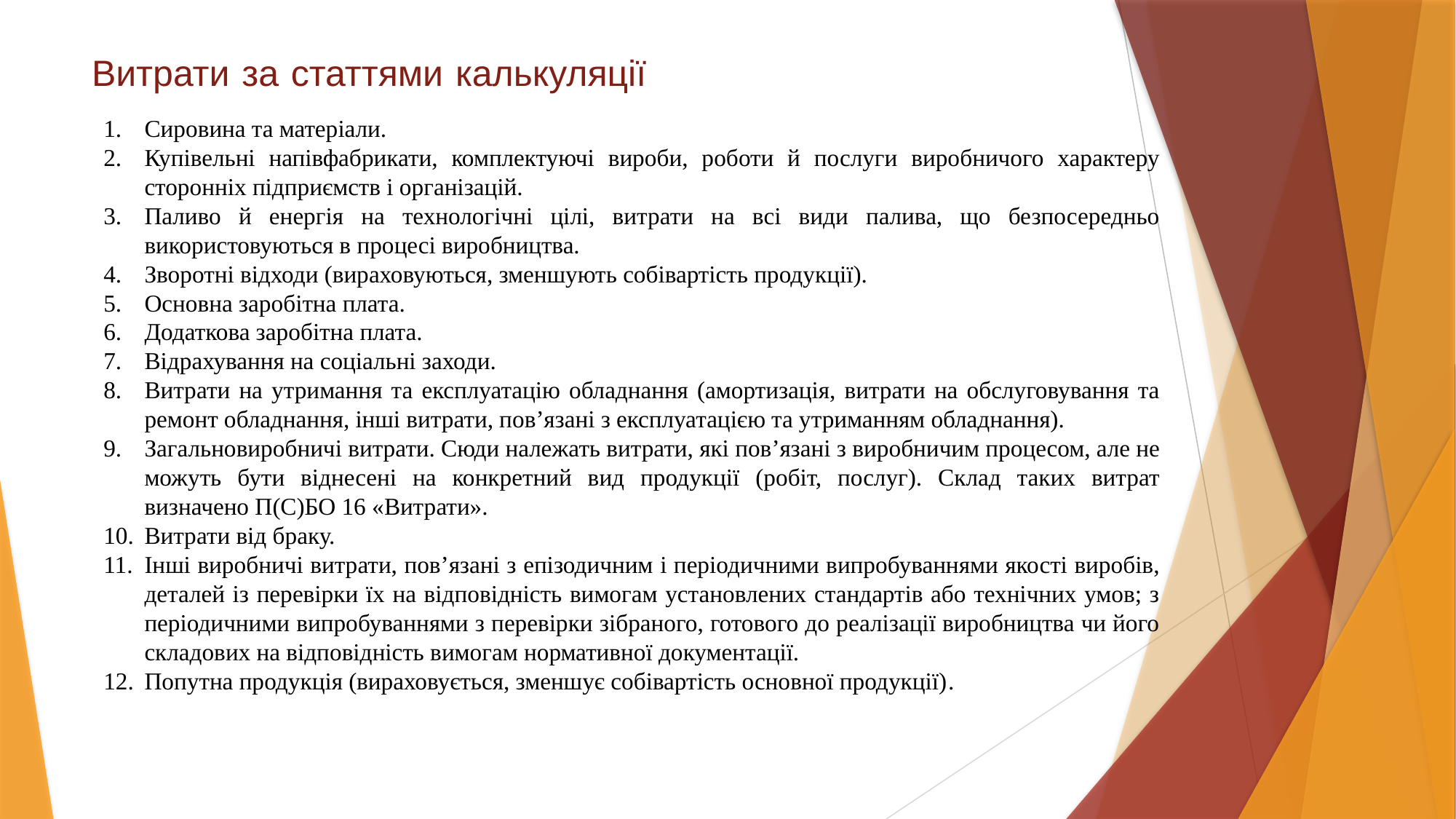

# Витрати за статтями калькуляції
Сировина та матеріали.
Купівельні напівфабрикати, комплектуючі вироби, роботи й послуги виробничого характеру сторонніх підприємств і організацій.
Паливо й енергія на технологічні цілі, витрати на всі види палива, що безпосередньо використовуються в процесі виробництва.
Зворотні відходи (вираховуються, зменшують собівартість продукції).
Основна заробітна плата.
Додаткова заробітна плата.
Відрахування на соціальні заходи.
Витрати на утримання та експлуатацію обладнання (амортизація, витрати на обслуговування та ремонт обладнання, інші витрати, пов’язані з експлуатацією та утриманням обладнання).
Загальновиробничі витрати. Сюди належать витрати, які пов’язані з виробничим процесом, але не можуть бути віднесені на конкретний вид продукції (робіт, послуг). Склад таких витрат визначено П(С)БО 16 «Витрати».
Витрати від браку.
Інші виробничі витрати, пов’язані з епізодичним і періодичними випробуваннями якості виробів, деталей із перевірки їх на відповідність вимогам установлених стандартів або технічних умов; з періодичними випробуваннями з перевірки зібраного, готового до реалізації виробництва чи його складових на відповідність вимогам нормативної документації.
Попутна продукція (вираховується, зменшує собівартість основної продукції).